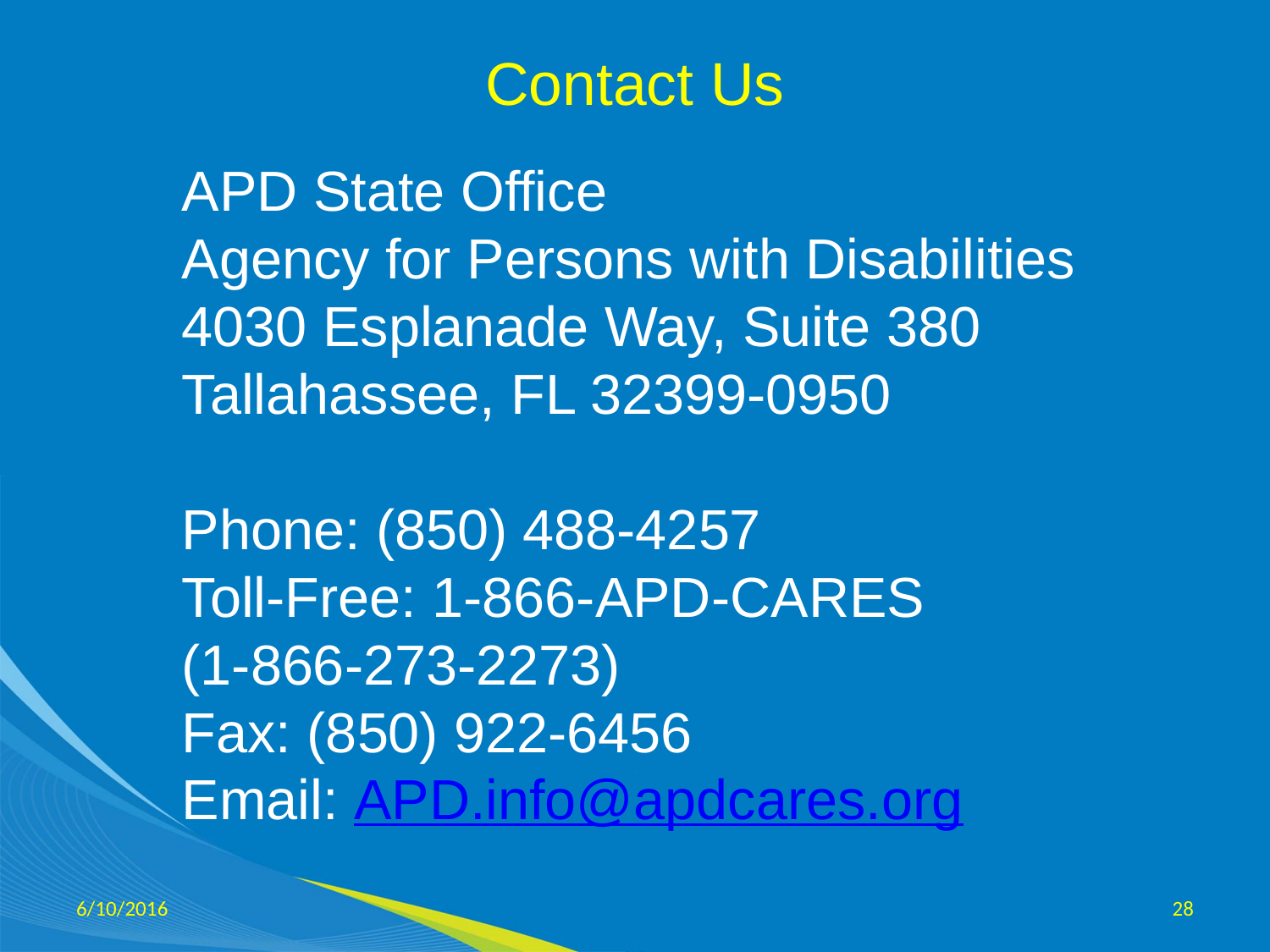

# Contact Us
APD State Office
Agency for Persons with Disabilities
4030 Esplanade Way, Suite 380
Tallahassee, FL 32399-0950
Phone: (850) 488-4257
Toll-Free: 1-866-APD-CARES
(1-866-273-2273)
Fax: (850) 922-6456
Email: APD.info@apdcares.org

6/10/2016
28